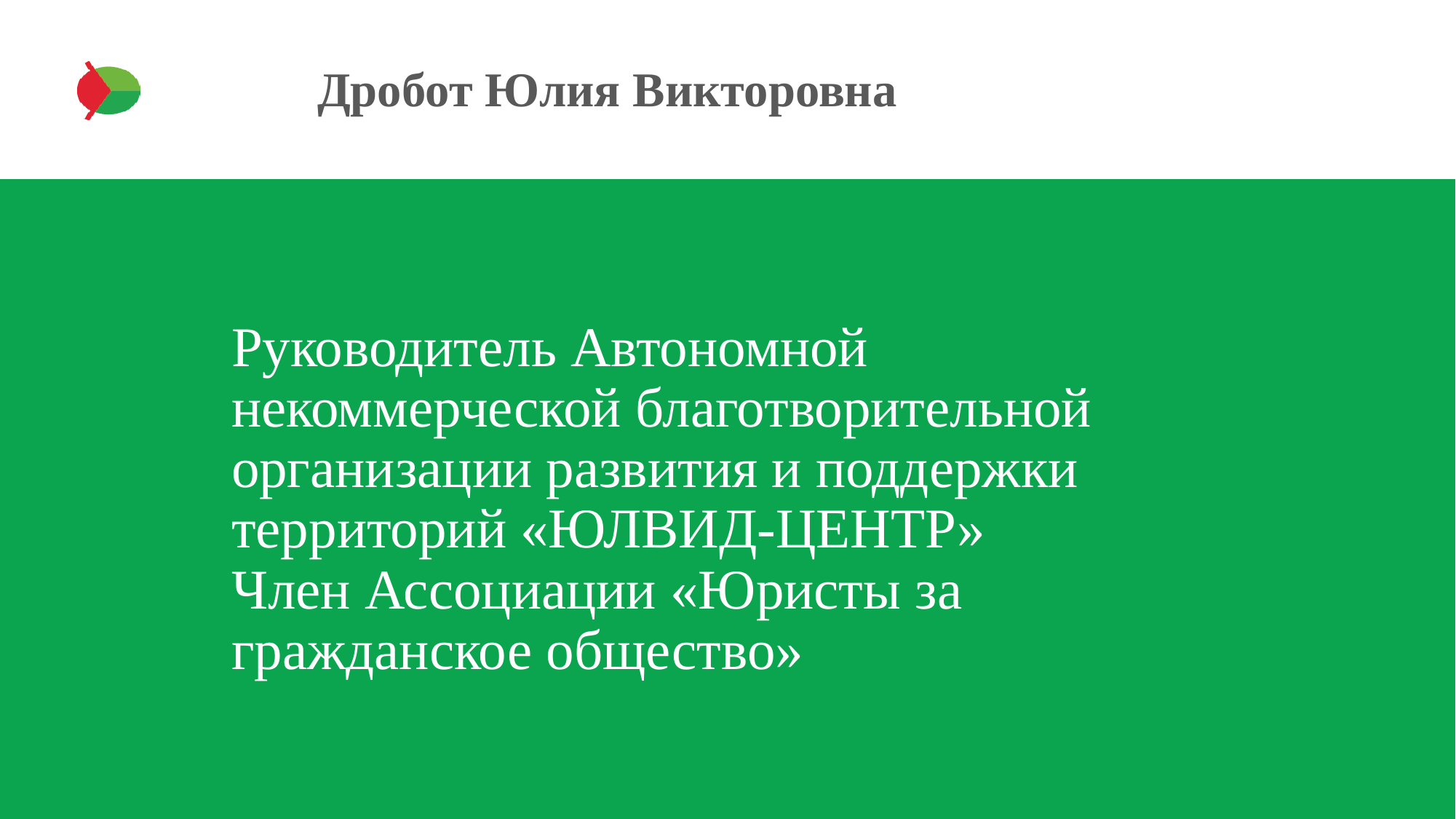

# Дробот Юлия Викторовна
Руководитель Автономной некоммерческой благотворительной организации развития и поддержки территорий «ЮЛВИД-ЦЕНТР»
Член Ассоциации «Юристы за гражданское общество»